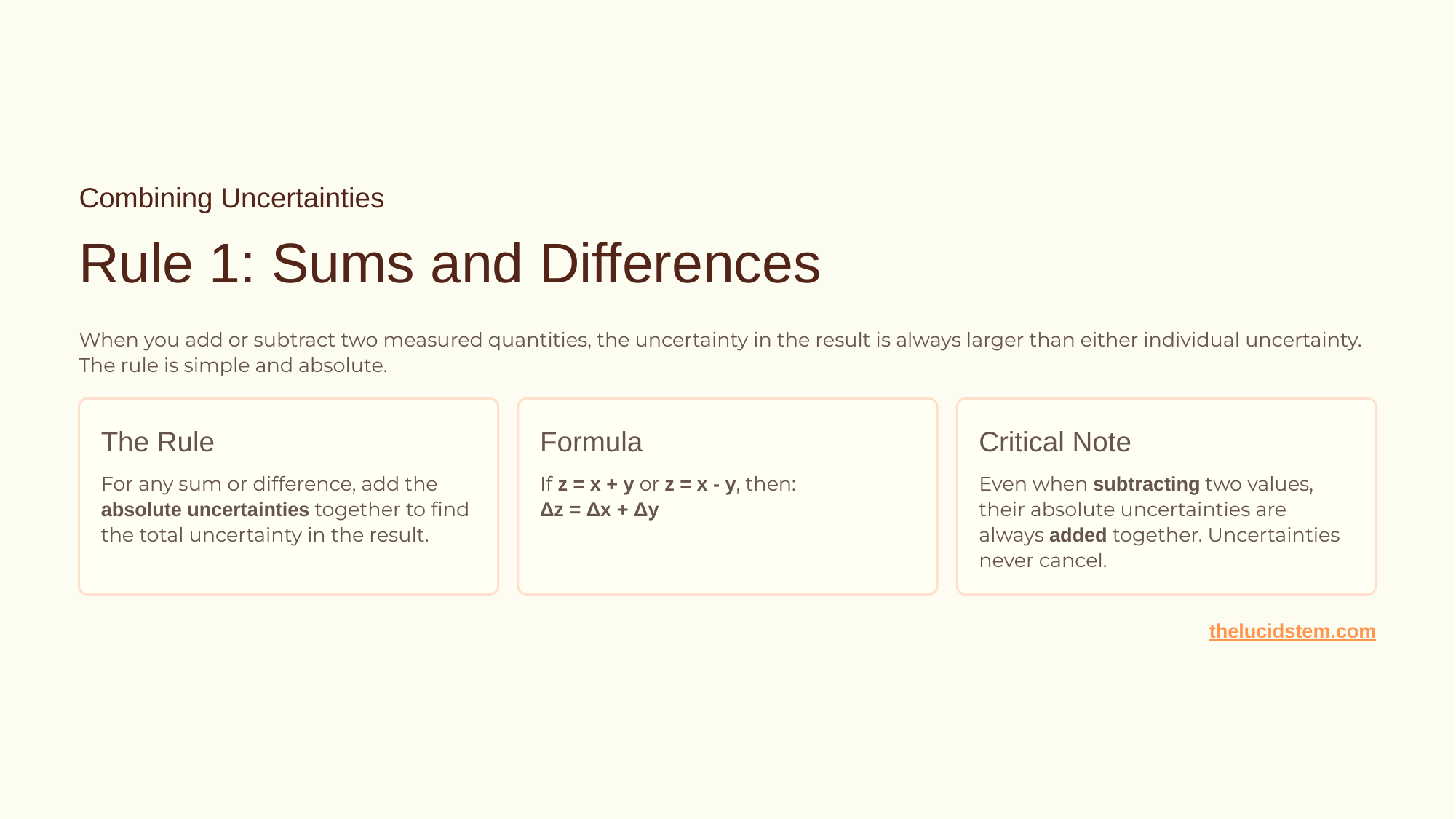

Combining Uncertainties
Rule 1: Sums and Differences
When you add or subtract two measured quantities, the uncertainty in the result is always larger than either individual uncertainty. The rule is simple and absolute.

The Rule
Formula
Critical Note
For any sum or difference, add the absolute uncertainties together to find the total uncertainty in the result.
If z = x + y or z = x - y, then:
Δz = Δx + Δy
Even when subtracting two values, their absolute uncertainties are always added together. Uncertainties never cancel.
thelucidstem.com